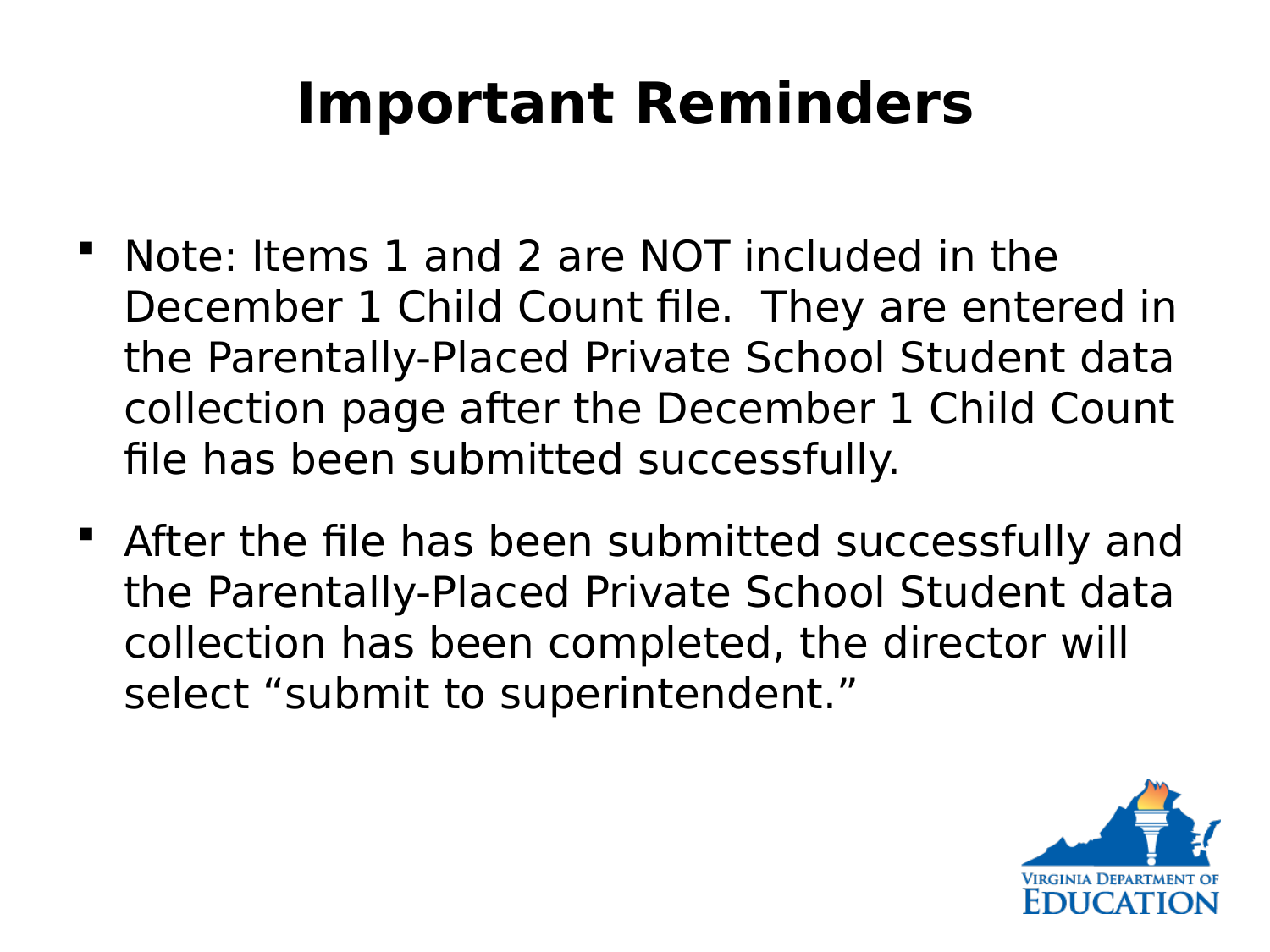

# Important Reminders
Note: Items 1 and 2 are NOT included in the December 1 Child Count file.  They are entered in the Parentally-Placed Private School Student data collection page after the December 1 Child Count file has been submitted successfully.
After the file has been submitted successfully and the Parentally-Placed Private School Student data collection has been completed, the director will select “submit to superintendent.”